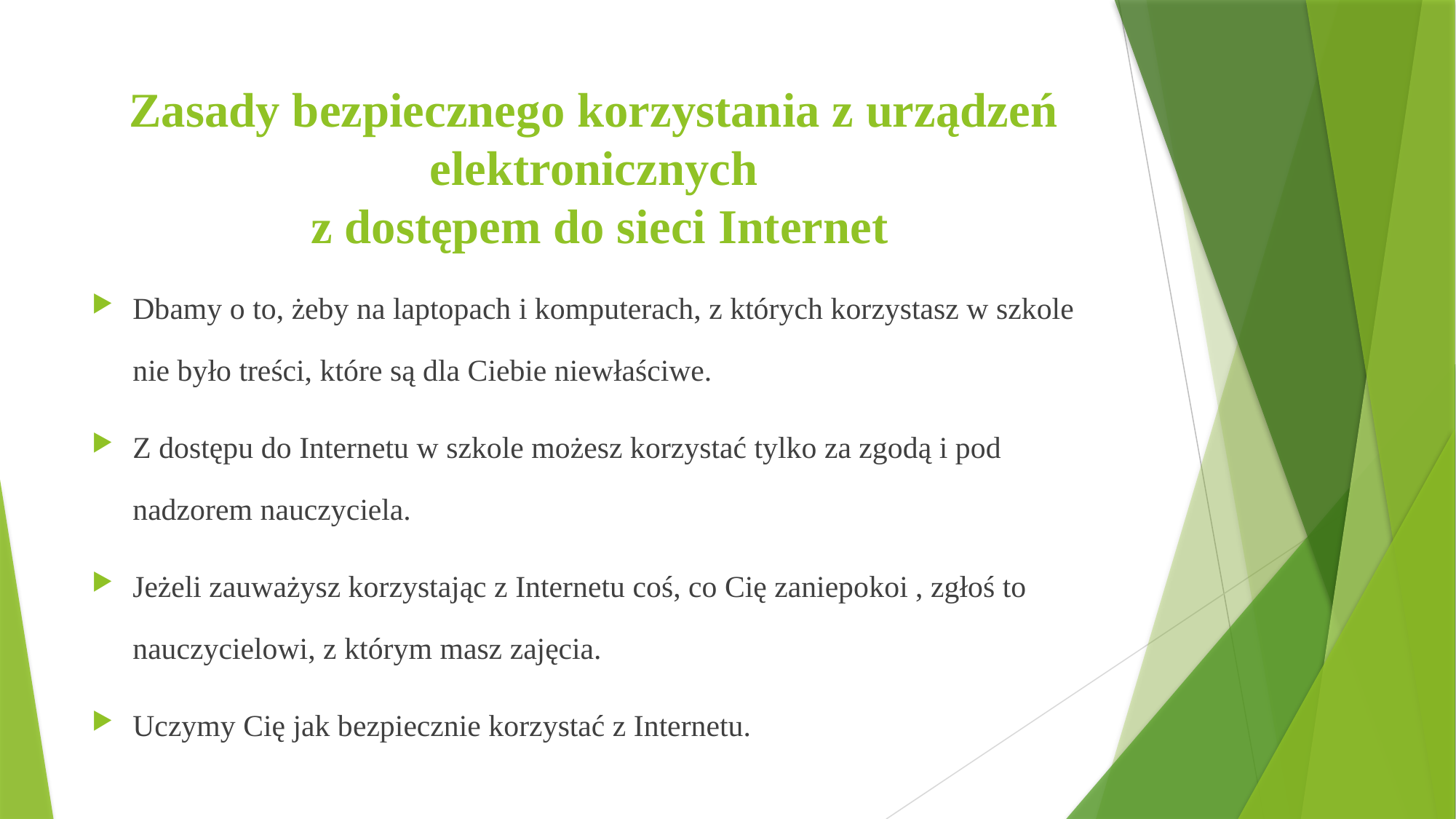

# Zasady bezpiecznego korzystania z urządzeń elektronicznych z dostępem do sieci Internet
Dbamy o to, żeby na laptopach i komputerach, z których korzystasz w szkole nie było treści, które są dla Ciebie niewłaściwe.
Z dostępu do Internetu w szkole możesz korzystać tylko za zgodą i pod nadzorem nauczyciela.
Jeżeli zauważysz korzystając z Internetu coś, co Cię zaniepokoi , zgłoś to nauczycielowi, z którym masz zajęcia.
Uczymy Cię jak bezpiecznie korzystać z Internetu.